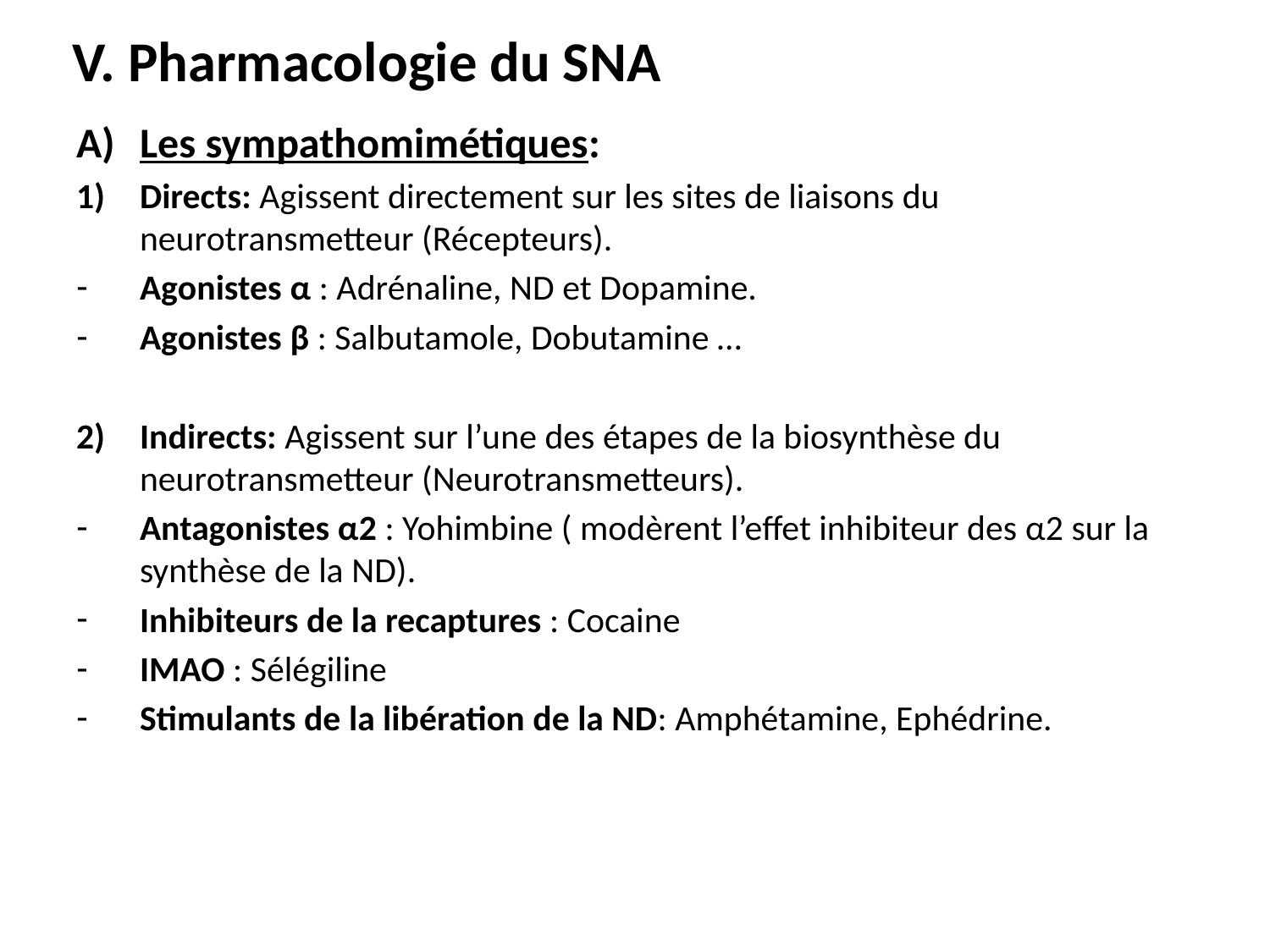

# V. Pharmacologie du SNA
Les sympathomimétiques:
Directs: Agissent directement sur les sites de liaisons du neurotransmetteur (Récepteurs).
Agonistes α : Adrénaline, ND et Dopamine.
Agonistes β : Salbutamole, Dobutamine …

Indirects: Agissent sur l’une des étapes de la biosynthèse du neurotransmetteur (Neurotransmetteurs).
Antagonistes α2 : Yohimbine ( modèrent l’effet inhibiteur des α2 sur la synthèse de la ND).
Inhibiteurs de la recaptures : Cocaine
IMAO : Sélégiline
Stimulants de la libération de la ND: Amphétamine, Ephédrine.